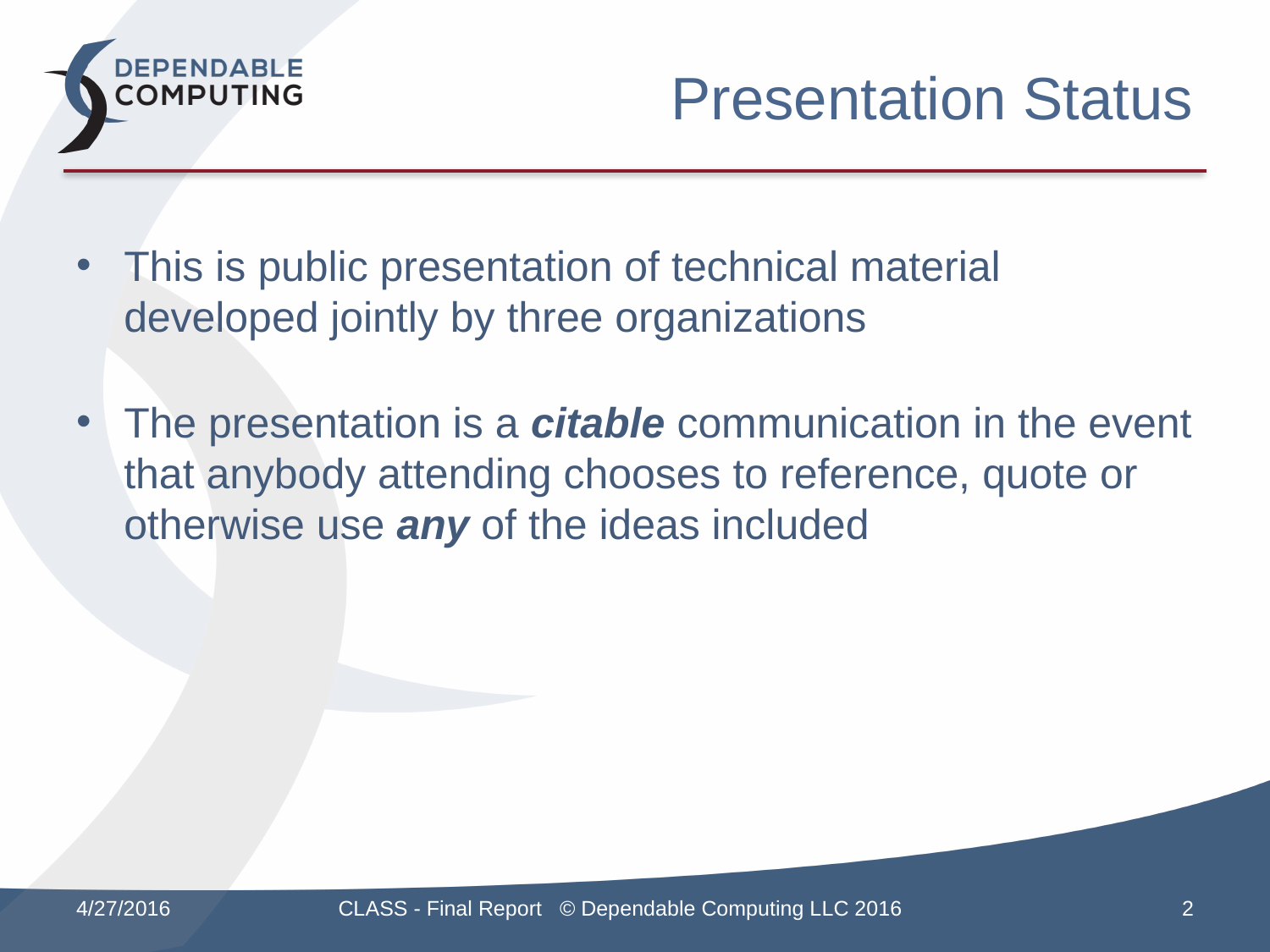

# Presentation Status
This is public presentation of technical material developed jointly by three organizations
The presentation is a citable communication in the event that anybody attending chooses to reference, quote or otherwise use any of the ideas included
4/27/2016
CLASS - Final Report   © Dependable Computing LLC 2016
2